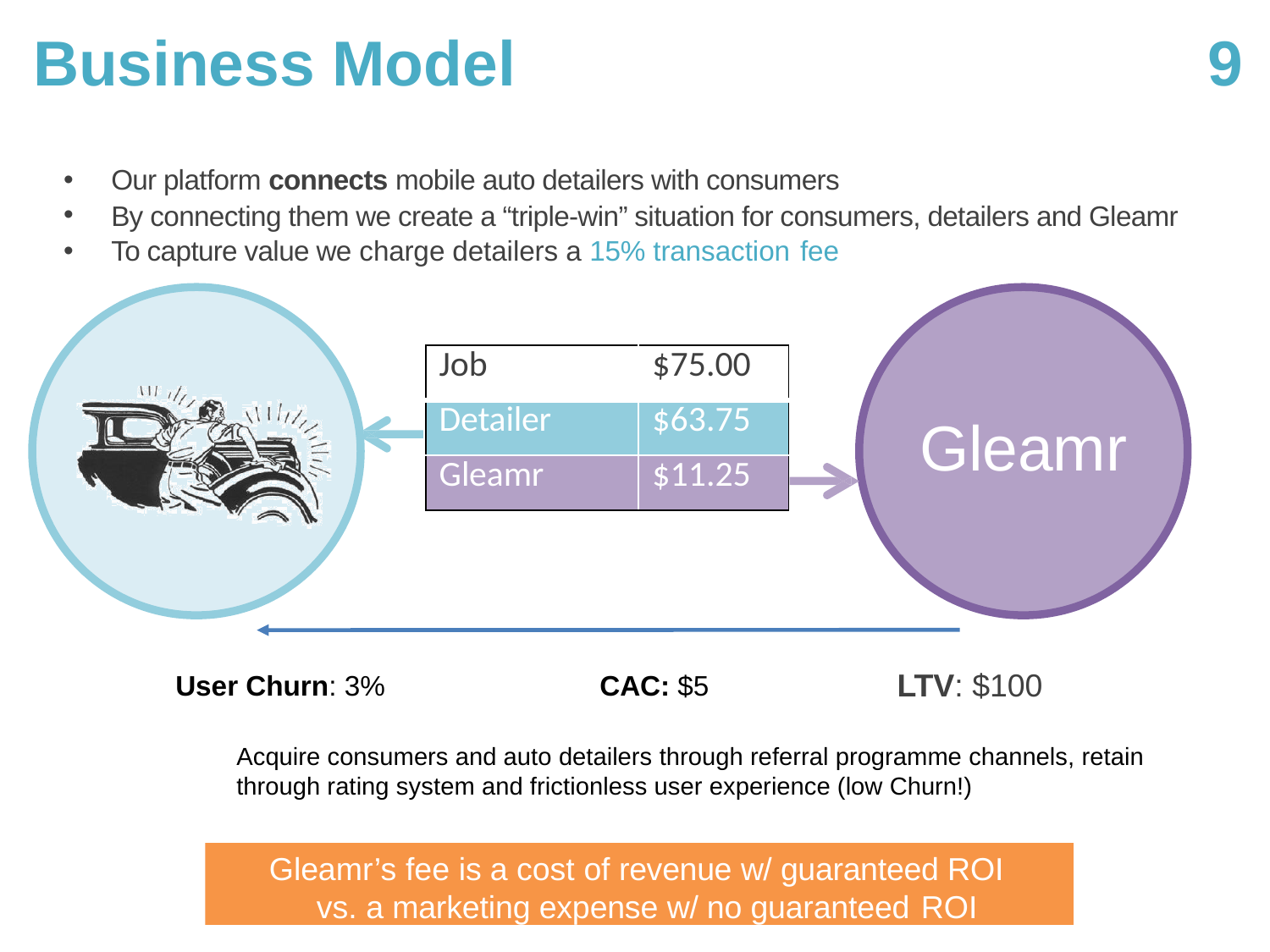

# Business Model
9
Our platform connects mobile auto detailers with consumers
By connecting them we create a “triple-win” situation for consumers, detailers and Gleamr
To capture value we charge detailers a 15% transaction fee

| Job | $75.00 |
| --- | --- |
| Detailer | $63.75 |
| Gleamr | $11.25 |

Gleamr

LTV: $100
User Churn: 3%

CAC: $5

Acquire consumers and auto detailers through referral programme channels, retain through rating system and frictionless user experience (low Churn!)

Gleamr’s fee is a cost of revenue w/ guaranteed ROI  vs. a marketing expense w/ no guaranteed ROI